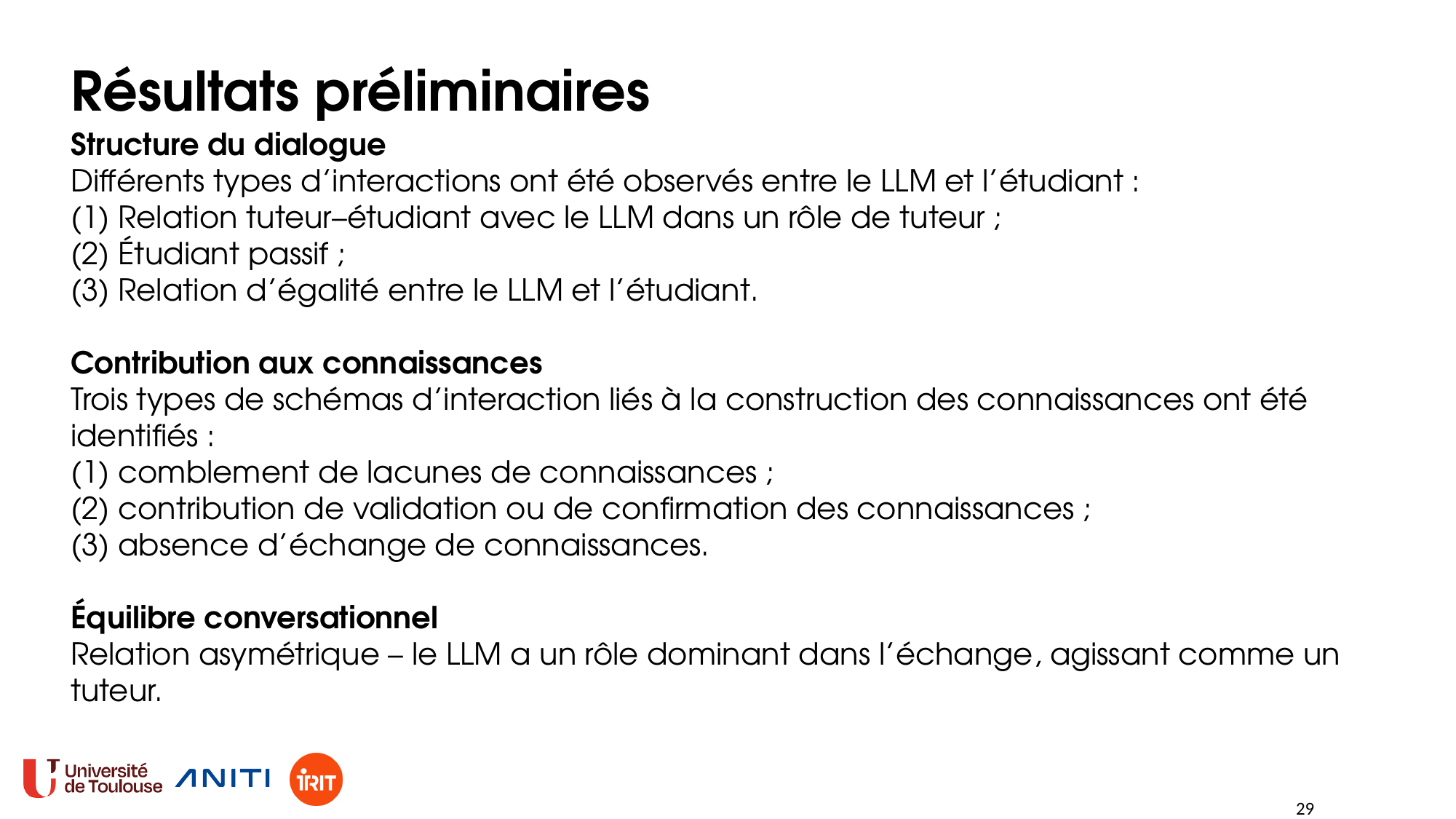

Résultats préliminaires
Structure du dialogue
Différents types d’interactions ont été observés entre le LLM et l’étudiant :
(1) Relation tuteur–étudiant avec le LLM dans un rôle de tuteur ;
(2) Étudiant passif ;
(3) Relation d’égalité entre le LLM et l’étudiant.

Contribution aux connaissances
Trois types de schémas d’interaction liés à la construction des connaissances ont été identifiés :
(1) comblement de lacunes de connaissances ;
(2) contribution de validation ou de confirmation des connaissances ;
(3) absence d’échange de connaissances.

Équilibre conversationnel
Relation asymétrique – le LLM a un rôle dominant dans l’échange, agissant comme un tuteur.
29